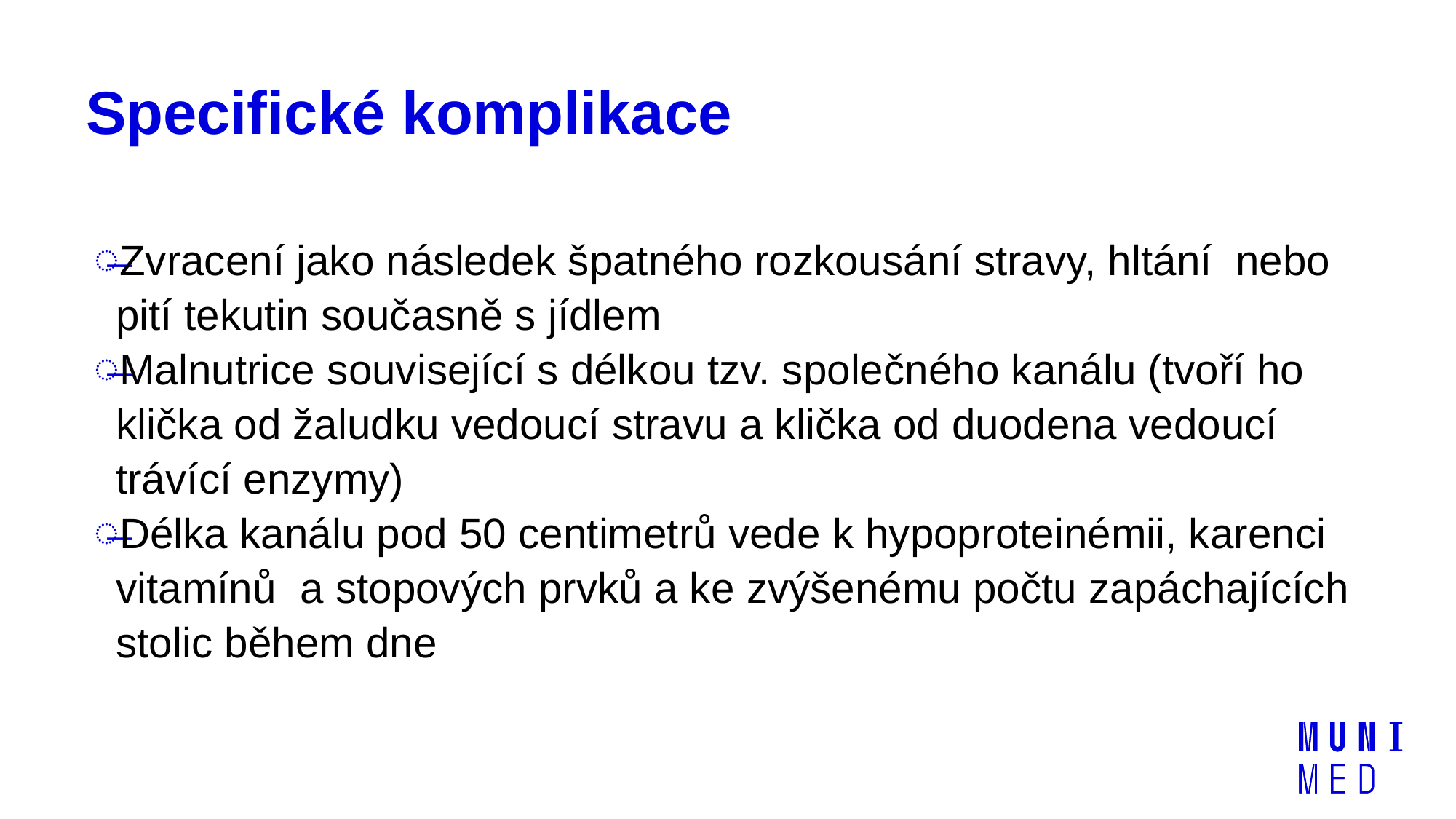

# Specifické komplikace
Zvracení jako následek špatného rozkousání stravy, hltání  nebo pití tekutin současně s jídlem
Malnutrice související s délkou tzv. společného kanálu (tvoří ho klička od žaludku vedoucí stravu a klička od duodena vedoucí trávící enzymy)
Délka kanálu pod 50 centimetrů vede k hypoproteinémii, karenci vitamínů  a stopových prvků a ke zvýšenému počtu zapáchajících stolic během dne